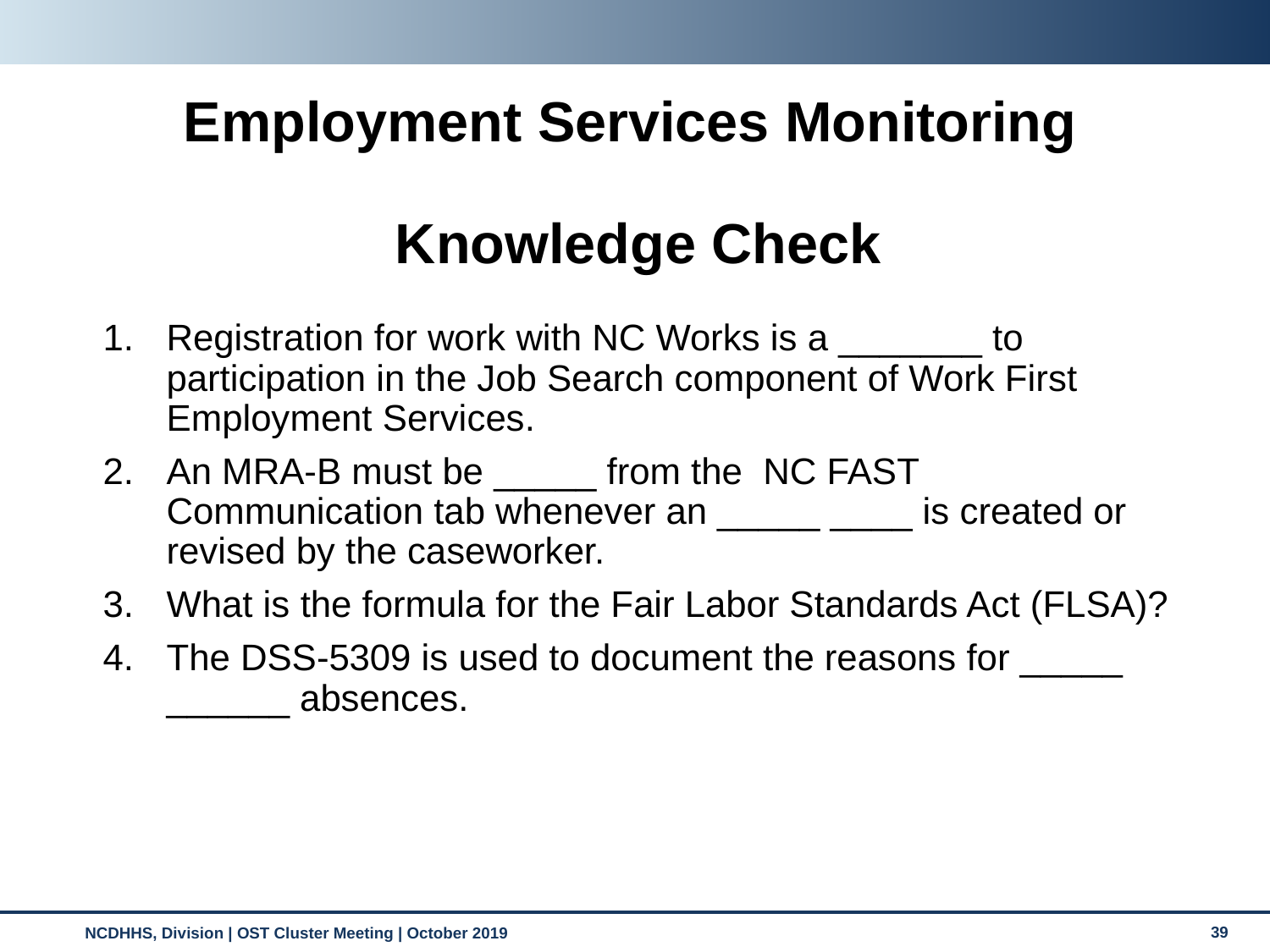

# Employment Services Monitoring Knowledge Check

Registration for work with NC Works is a _______ to participation in the Job Search component of Work First Employment Services.
An MRA-B must be _____ from the  NC FAST Communication tab whenever an _____ ____ is created or revised by the caseworker.
What is the formula for the Fair Labor Standards Act (FLSA)?
The DSS-5309 is used to document the reasons for _____ ______ absences.